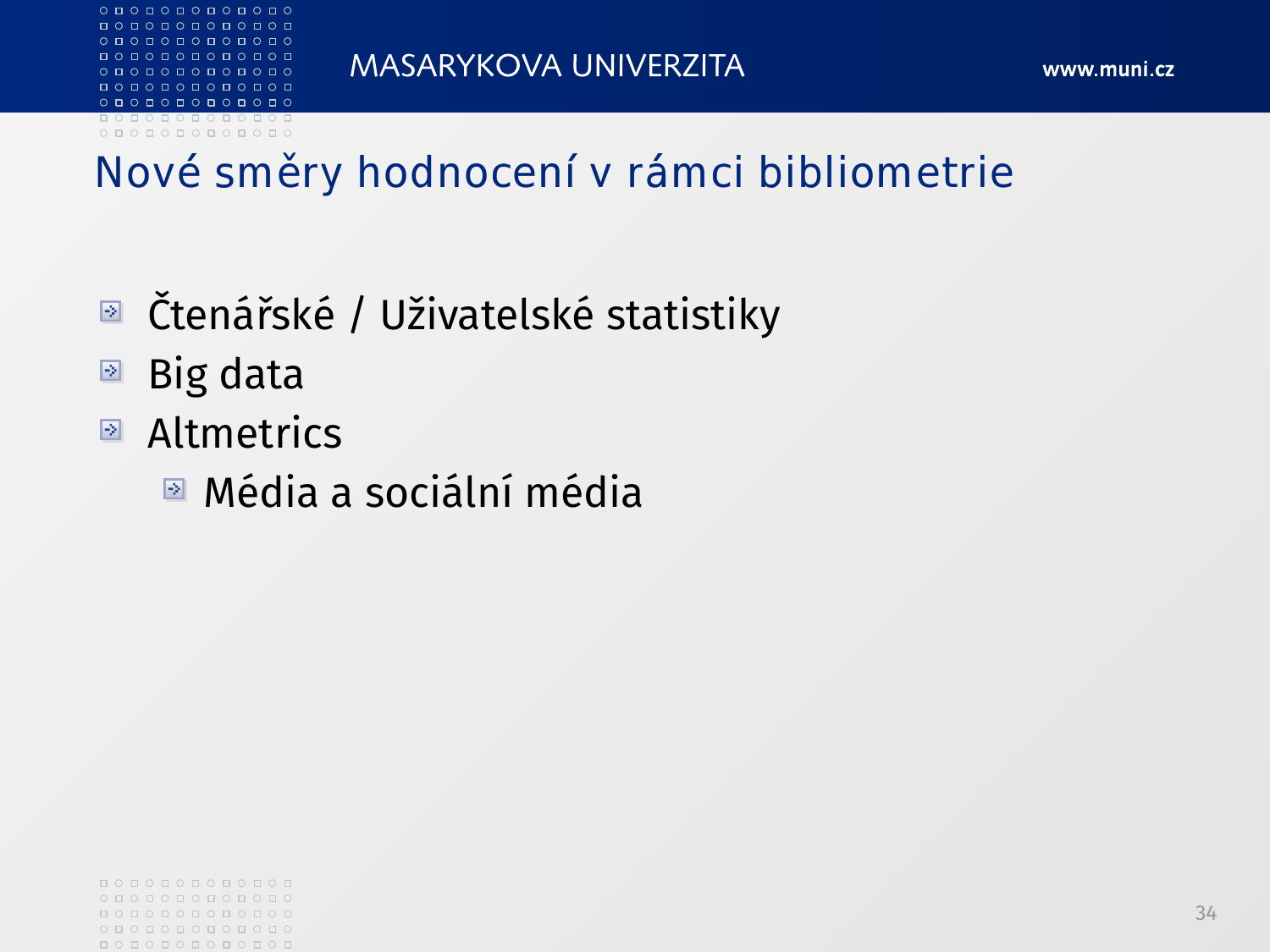

# Nové směry hodnocení v rámci bibliometrie

Čtenářské / Uživatelské statistiky
Big data
Altmetrics
Média a sociální média

34